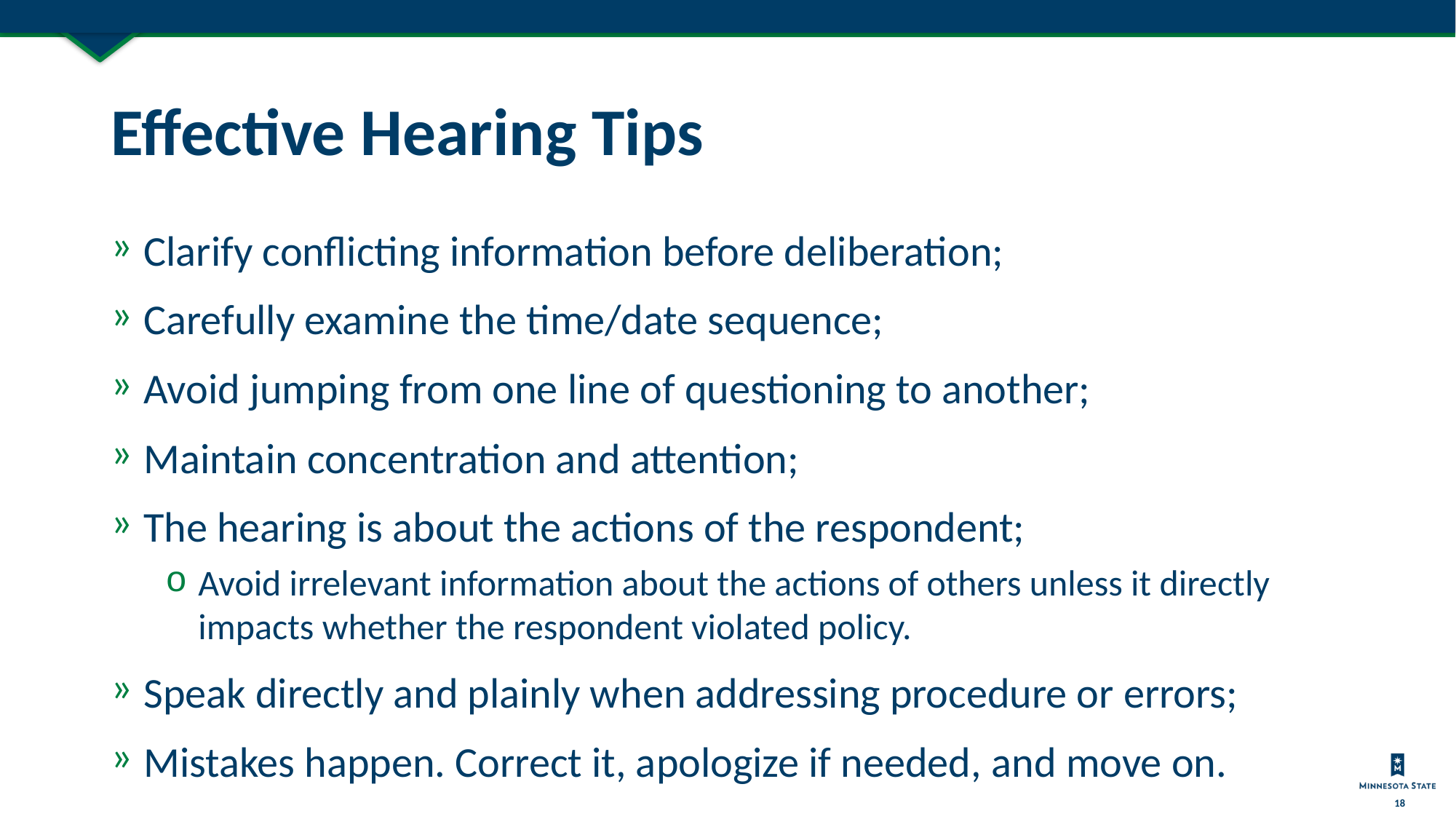

# Effective Hearing Tips
Clarify conflicting information before deliberation;
Carefully examine the time/date sequence;
Avoid jumping from one line of questioning to another;
Maintain concentration and attention;
The hearing is about the actions of the respondent;
Avoid irrelevant information about the actions of others unless it directly impacts whether the respondent violated policy.
Speak directly and plainly when addressing procedure or errors;
Mistakes happen. Correct it, apologize if needed, and move on.